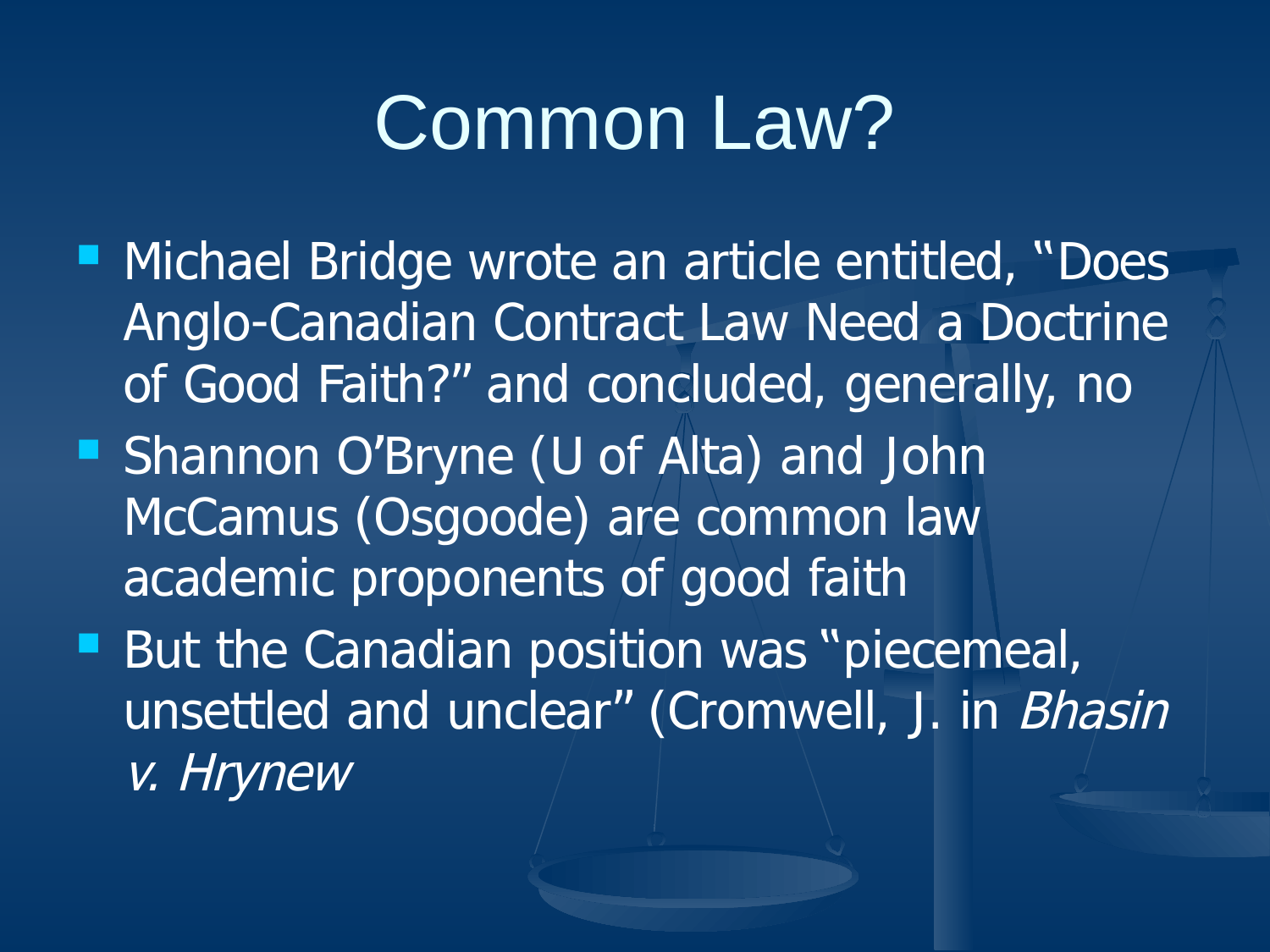

# Common Law?
Michael Bridge wrote an article entitled, “Does Anglo-Canadian Contract Law Need a Doctrine of Good Faith?” and concluded, generally, no
Shannon O’Bryne (U of Alta) and John McCamus (Osgoode) are common law academic proponents of good faith
But the Canadian position was “piecemeal, unsettled and unclear” (Cromwell, J. in Bhasin v. Hrynew